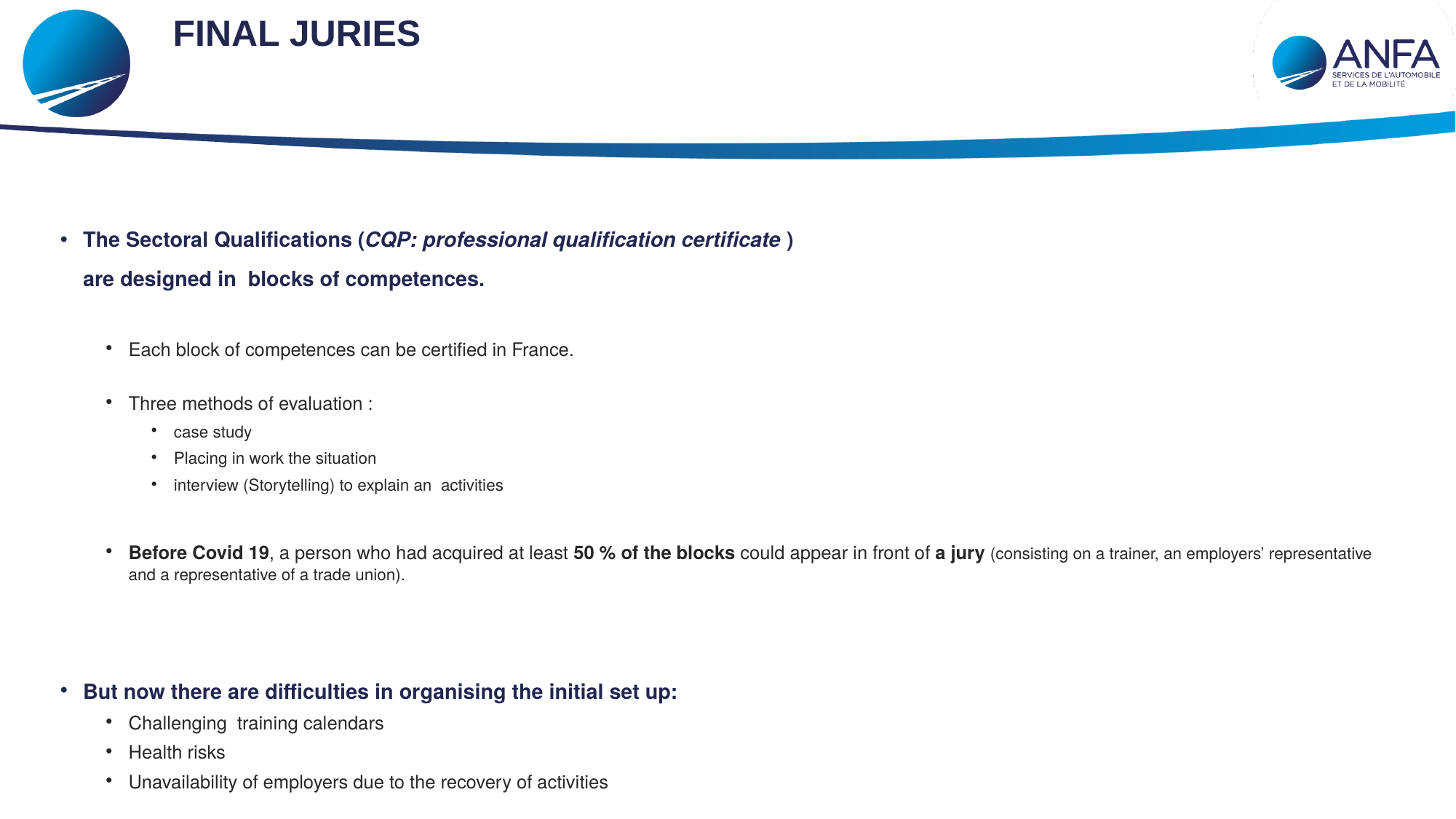

final juries

The Sectoral Qualifications (CQP: professional qualification certificate )
are designed in  blocks of competences.
Each block of competences can be certified in France.
Three methods of evaluation :
case study
Placing in work the situation
interview (Storytelling) to explain an  activities

Before Covid 19, a person who had acquired at least 50 % of the blocks could appear in front of a jury (consisting on a trainer, an employers’ representative and a representative of a trade union).

But now there are difficulties in organising the initial set up:
Challenging  training calendars
Health risks
Unavailability of employers due to the recovery of activities